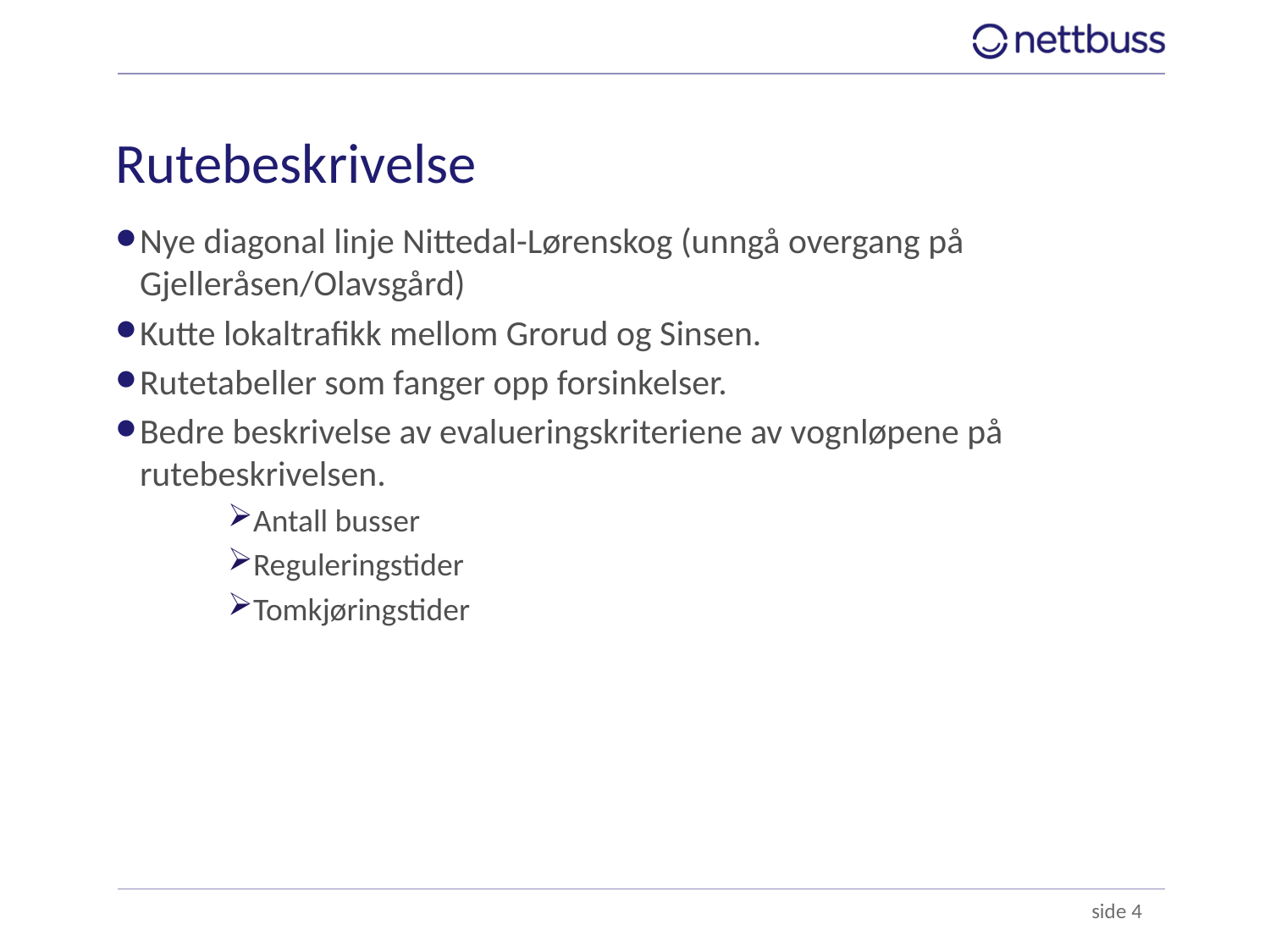

# Rutebeskrivelse
Nye diagonal linje Nittedal-Lørenskog (unngå overgang på Gjelleråsen/Olavsgård)
Kutte lokaltrafikk mellom Grorud og Sinsen.
Rutetabeller som fanger opp forsinkelser.
Bedre beskrivelse av evalueringskriteriene av vognløpene på rutebeskrivelsen.
Antall busser
Reguleringstider
Tomkjøringstider

  side 4